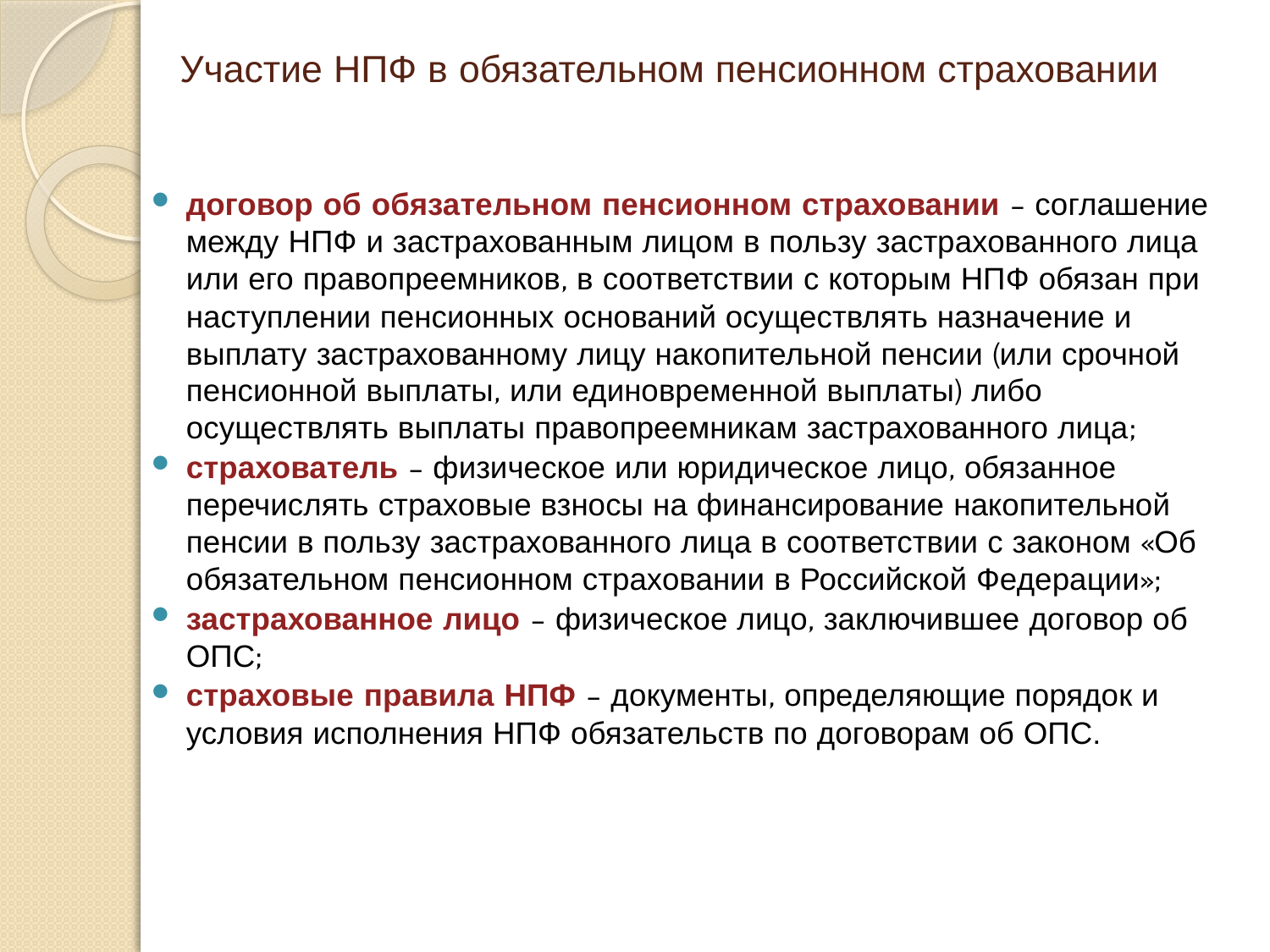

# Участие НПФ в обязательном пенсионном страховании
договор об обязательном пенсионном страховании – соглашение
между НПФ и застрахованным лицом в пользу застрахованного лица или его правопреемников, в соответствии с которым НПФ обязан при наступлении пенсионных оснований осуществлять назначение и выплату застрахованному лицу накопительной пенсии (или срочной пенсионной выплаты, или единовременной выплаты) либо осуществлять выплаты правопреемникам застрахованного лица;
страхователь – физическое или юридическое лицо, обязанное
перечислять страховые взносы на финансирование накопительной
пенсии в пользу застрахованного лица в соответствии с законом «Об обязательном пенсионном страховании в Российской Федерации»;
застрахованное лицо – физическое лицо, заключившее договор об
ОПС;
страховые правила НПФ – документы, определяющие порядок и
условия исполнения НПФ обязательств по договорам об ОПС.